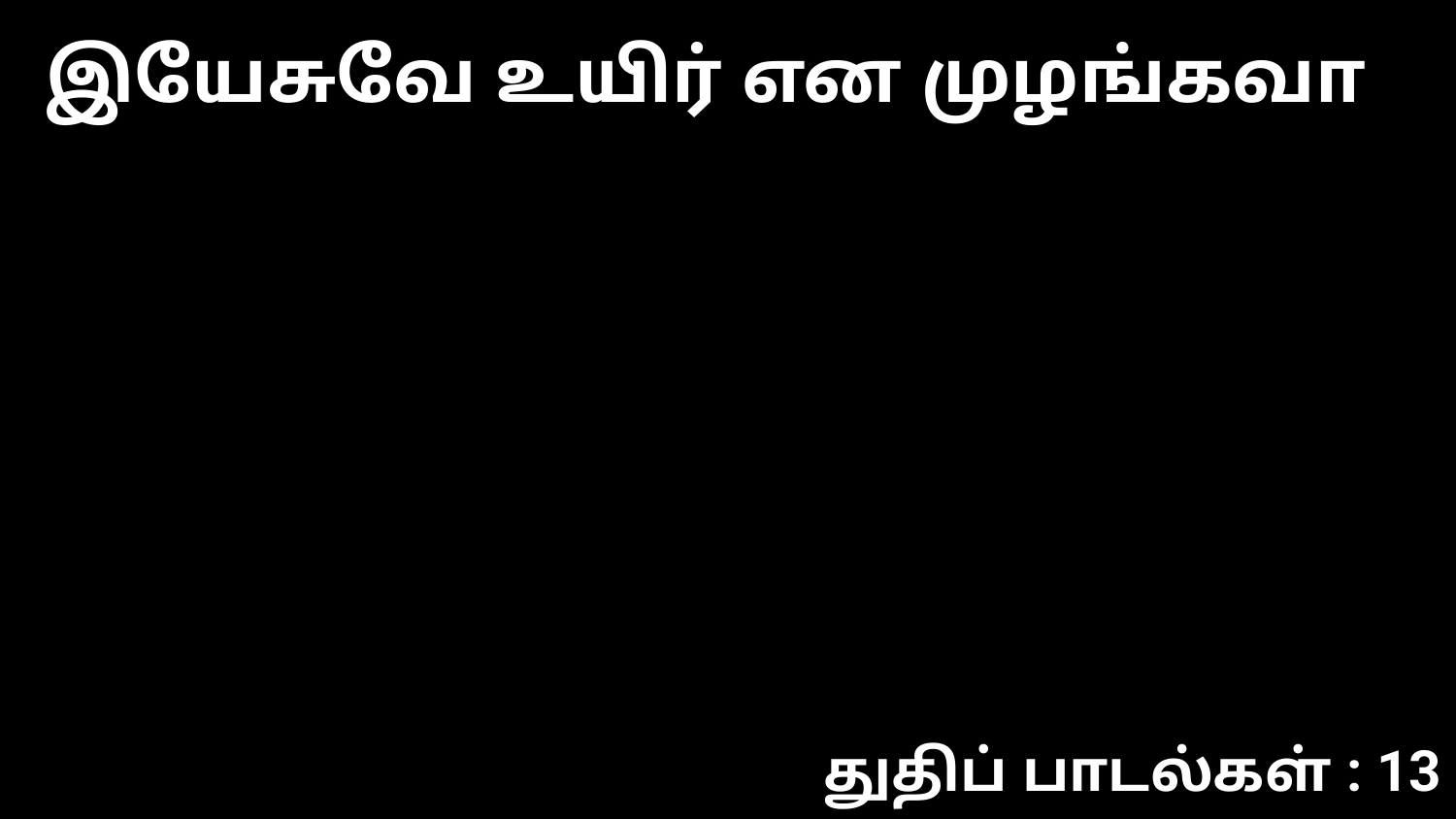

இயேசுவே உயிர் என முழங்கவா
துதிப் பாடல்கள் : 13